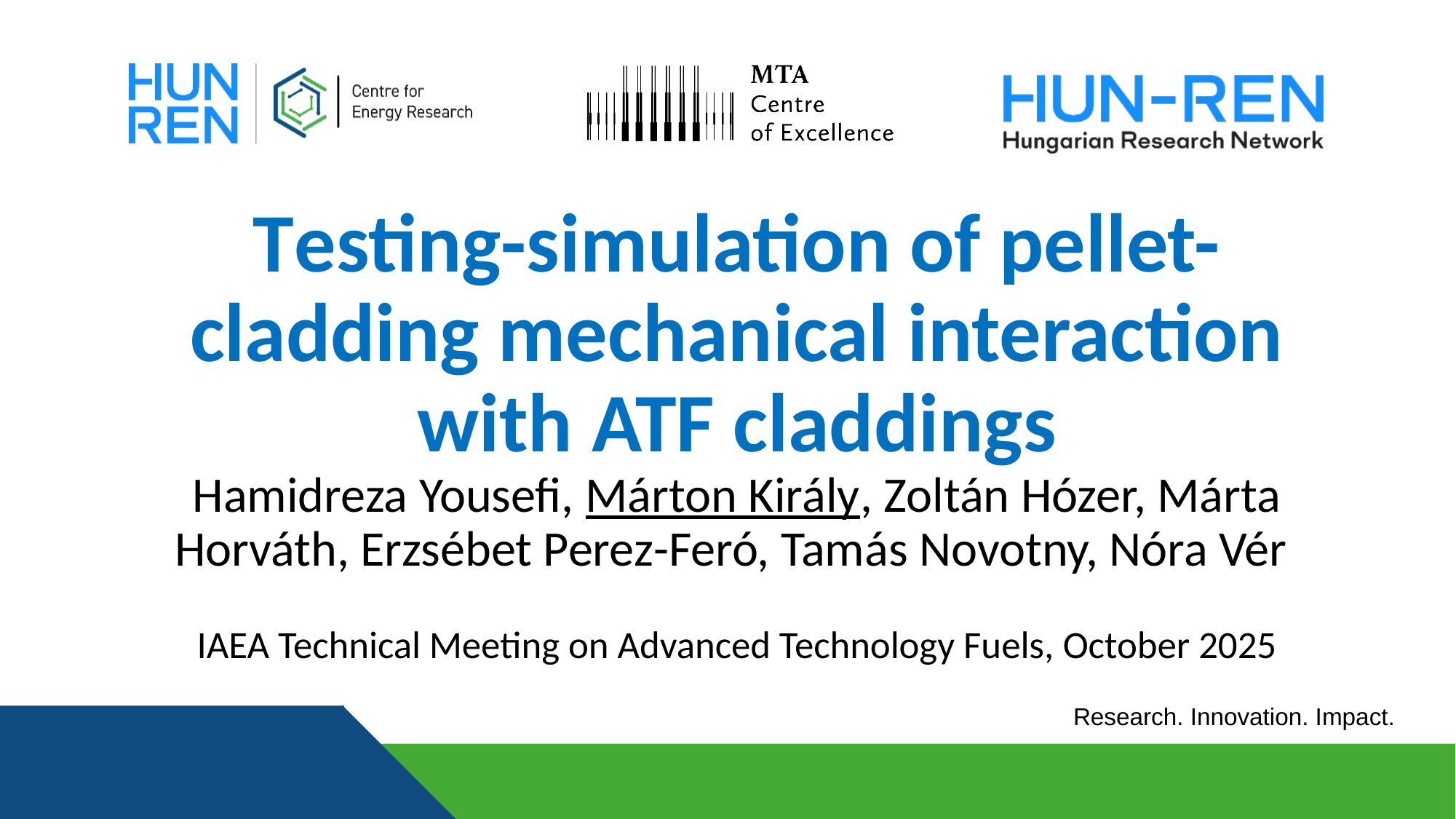

Testing-simulation of pellet-cladding mechanical interaction with ATF claddings
Hamidreza Yousefi, Márton Király, Zoltán Hózer, Márta Horváth, Erzsébet Perez-Feró, Tamás Novotny, Nóra Vér
IAEA Technical Meeting on Advanced Technology Fuels, October 2025